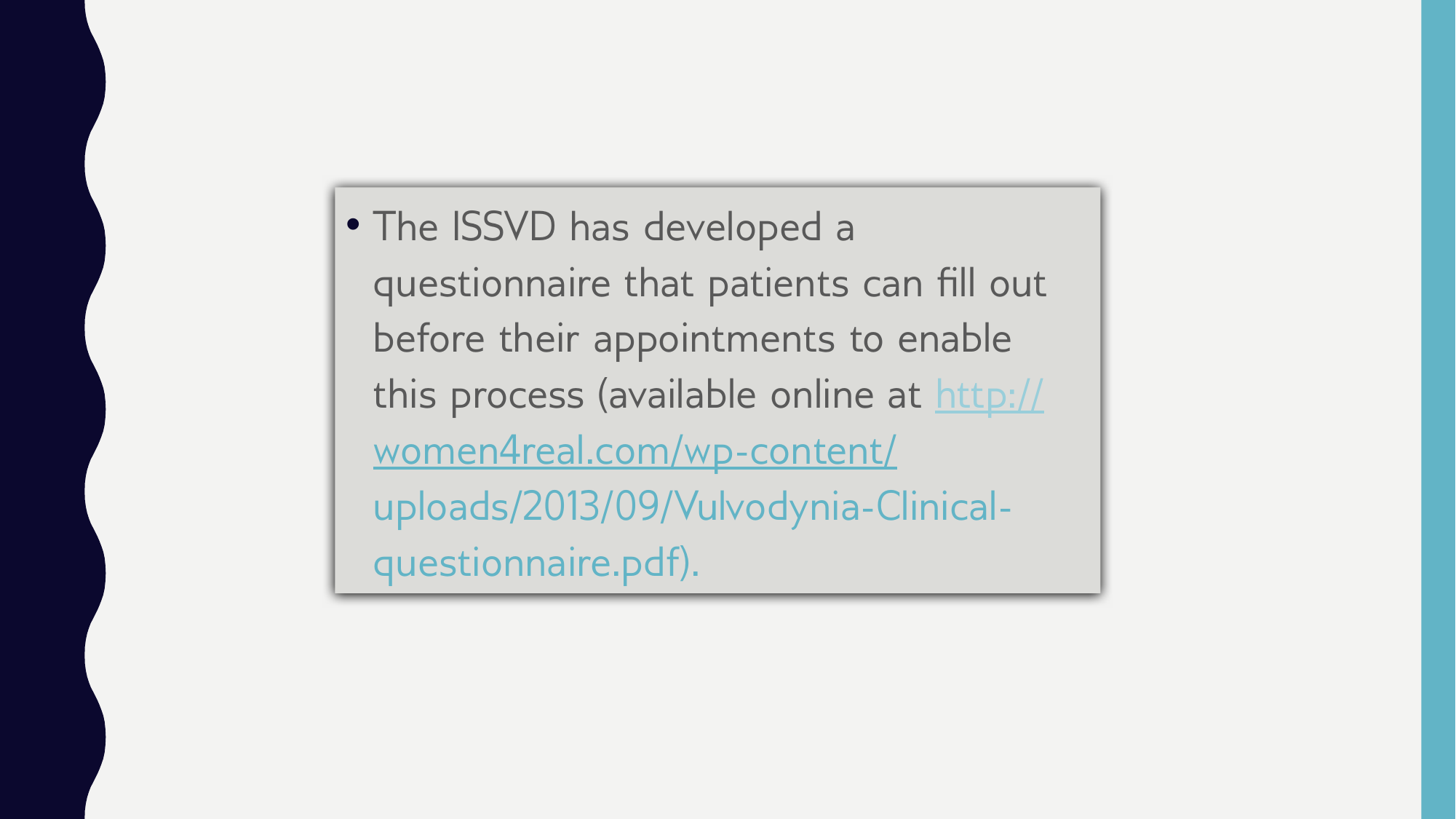

The ISSVD has developed a questionnaire that patients can fill out before their appointments to enable this process (available online at http://women4real.com/wp-content/uploads/2013/09/Vulvodynia-Clinical-questionnaire.pdf).